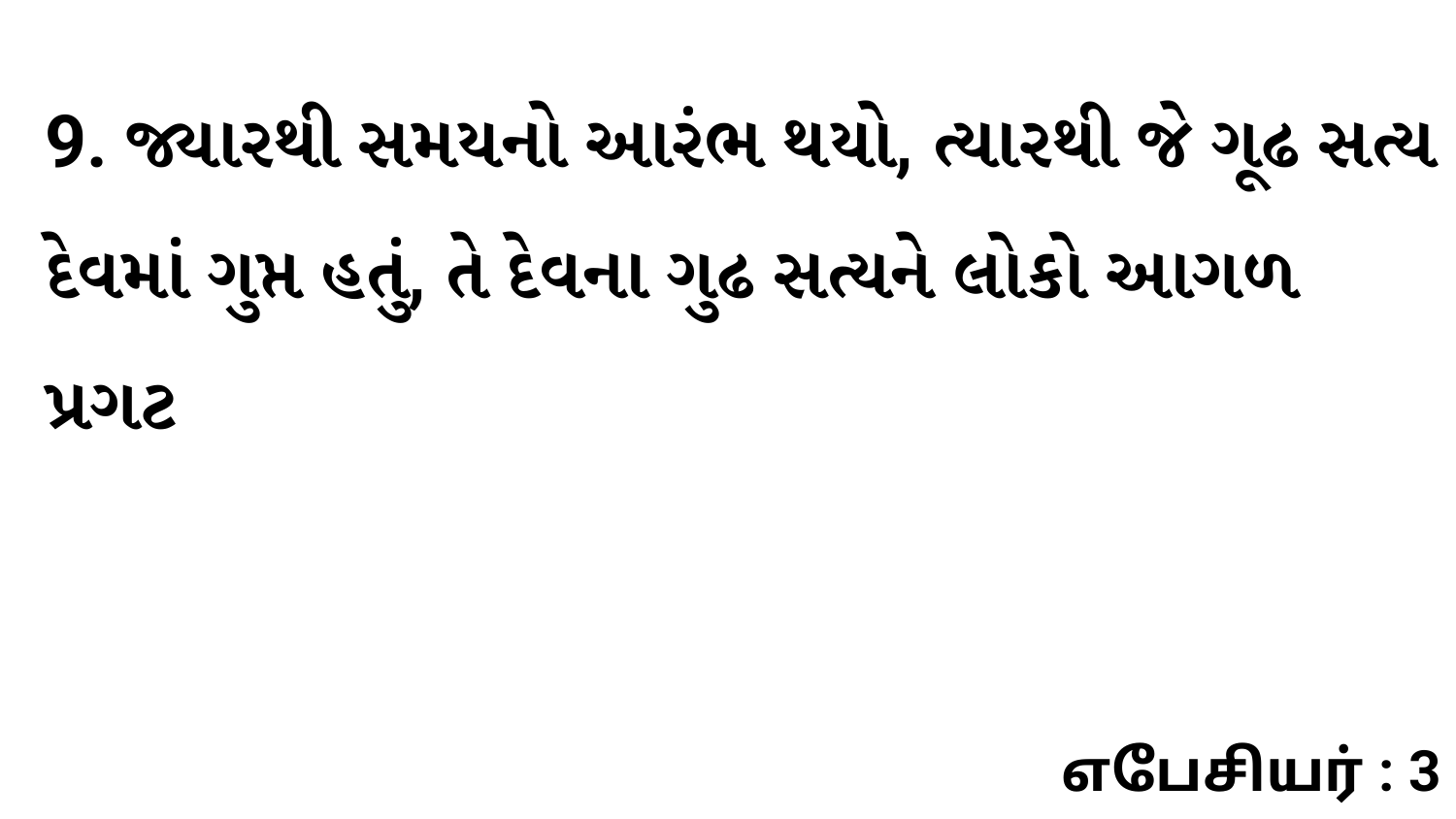

9. જ્યારથી સમયનો આરંભ થયો, ત્યારથી જે ગૂઢ સત્ય દેવમાં ગુપ્ત હતું, તે દેવના ગુઢ સત્યને લોકો આગળ પ્રગટ
எபேசியர் : 3